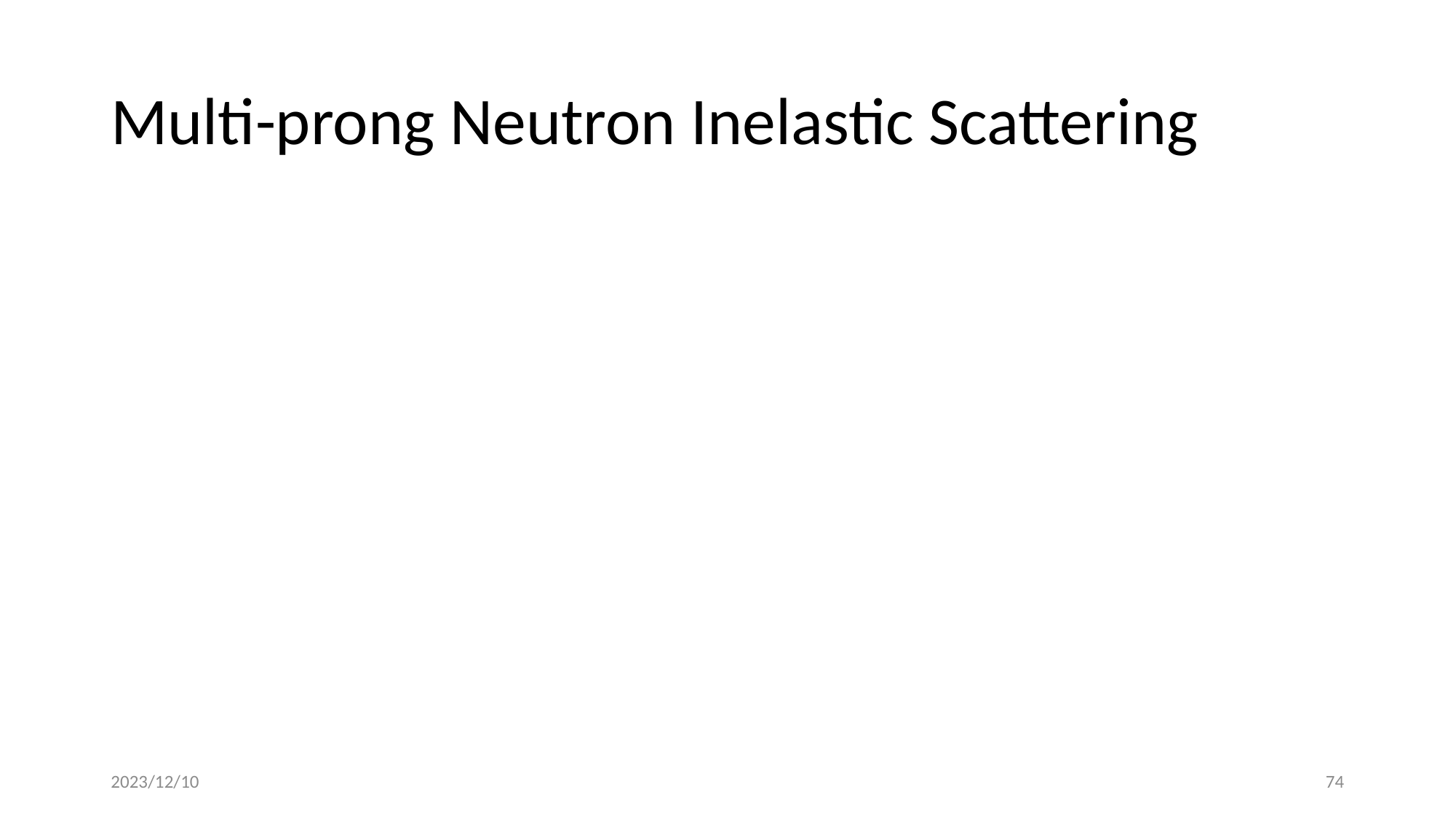

# Multi-prong Neutron Inelastic Scattering

2023/12/10
74